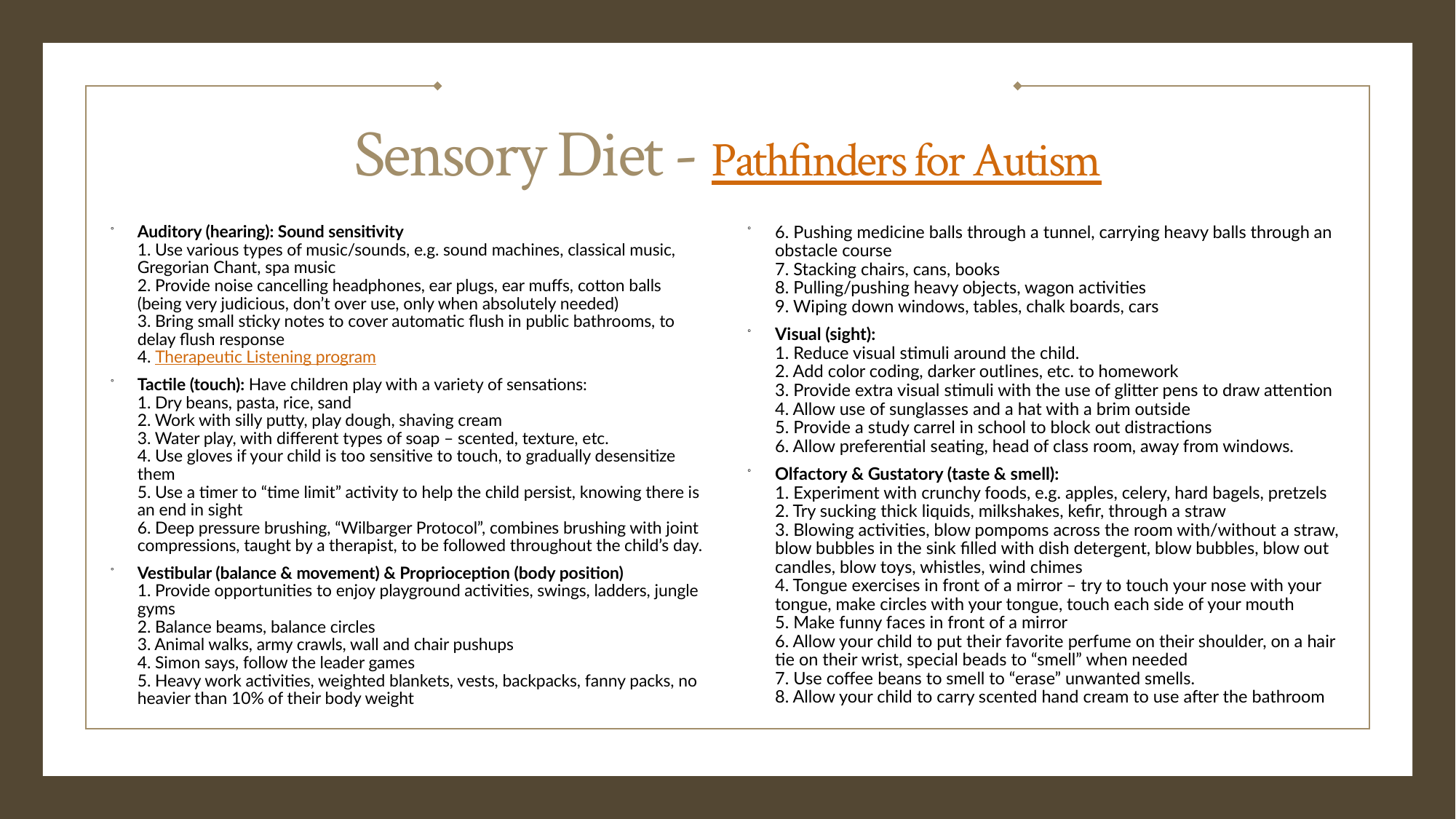

# Sensory Diet - Pathfinders for Autism
Auditory (hearing): Sound sensitivity
1. Use various types of music/sounds, e.g. sound machines, classical music, Gregorian Chant, spa music
2. Provide noise cancelling headphones, ear plugs, ear muffs, cotton balls (being very judicious, don’t over use, only when absolutely needed)
3. Bring small sticky notes to cover automatic flush in public bathrooms, to delay flush response
4. Therapeutic Listening program
Tactile (touch): Have children play with a variety of sensations:
1. Dry beans, pasta, rice, sand
2. Work with silly putty, play dough, shaving cream
3. Water play, with different types of soap – scented, texture, etc.
4. Use gloves if your child is too sensitive to touch, to gradually desensitize them
5. Use a timer to “time limit” activity to help the child persist, knowing there is an end in sight
6. Deep pressure brushing, “Wilbarger Protocol”, combines brushing with joint compressions, taught by a therapist, to be followed throughout the child’s day.
Vestibular (balance & movement) & Proprioception (body position)
1. Provide opportunities to enjoy playground activities, swings, ladders, jungle gyms
2. Balance beams, balance circles
3. Animal walks, army crawls, wall and chair pushups
4. Simon says, follow the leader games
5. Heavy work activities, weighted blankets, vests, backpacks, fanny packs, no heavier than 10% of their body weight
6. Pushing medicine balls through a tunnel, carrying heavy balls through an obstacle course
7. Stacking chairs, cans, books
8. Pulling/pushing heavy objects, wagon activities
9. Wiping down windows, tables, chalk boards, cars
Visual (sight):
1. Reduce visual stimuli around the child.
2. Add color coding, darker outlines, etc. to homework
3. Provide extra visual stimuli with the use of glitter pens to draw attention
4. Allow use of sunglasses and a hat with a brim outside
5. Provide a study carrel in school to block out distractions
6. Allow preferential seating, head of class room, away from windows.
Olfactory & Gustatory (taste & smell):
1. Experiment with crunchy foods, e.g. apples, celery, hard bagels, pretzels
2. Try sucking thick liquids, milkshakes, kefir, through a straw
3. Blowing activities, blow pompoms across the room with/without a straw, blow bubbles in the sink filled with dish detergent, blow bubbles, blow out candles, blow toys, whistles, wind chimes
4. Tongue exercises in front of a mirror – try to touch your nose with your tongue, make circles with your tongue, touch each side of your mouth
5. Make funny faces in front of a mirror
6. Allow your child to put their favorite perfume on their shoulder, on a hair tie on their wrist, special beads to “smell” when needed
7. Use coffee beans to smell to “erase” unwanted smells.
8. Allow your child to carry scented hand cream to use after the bathroom